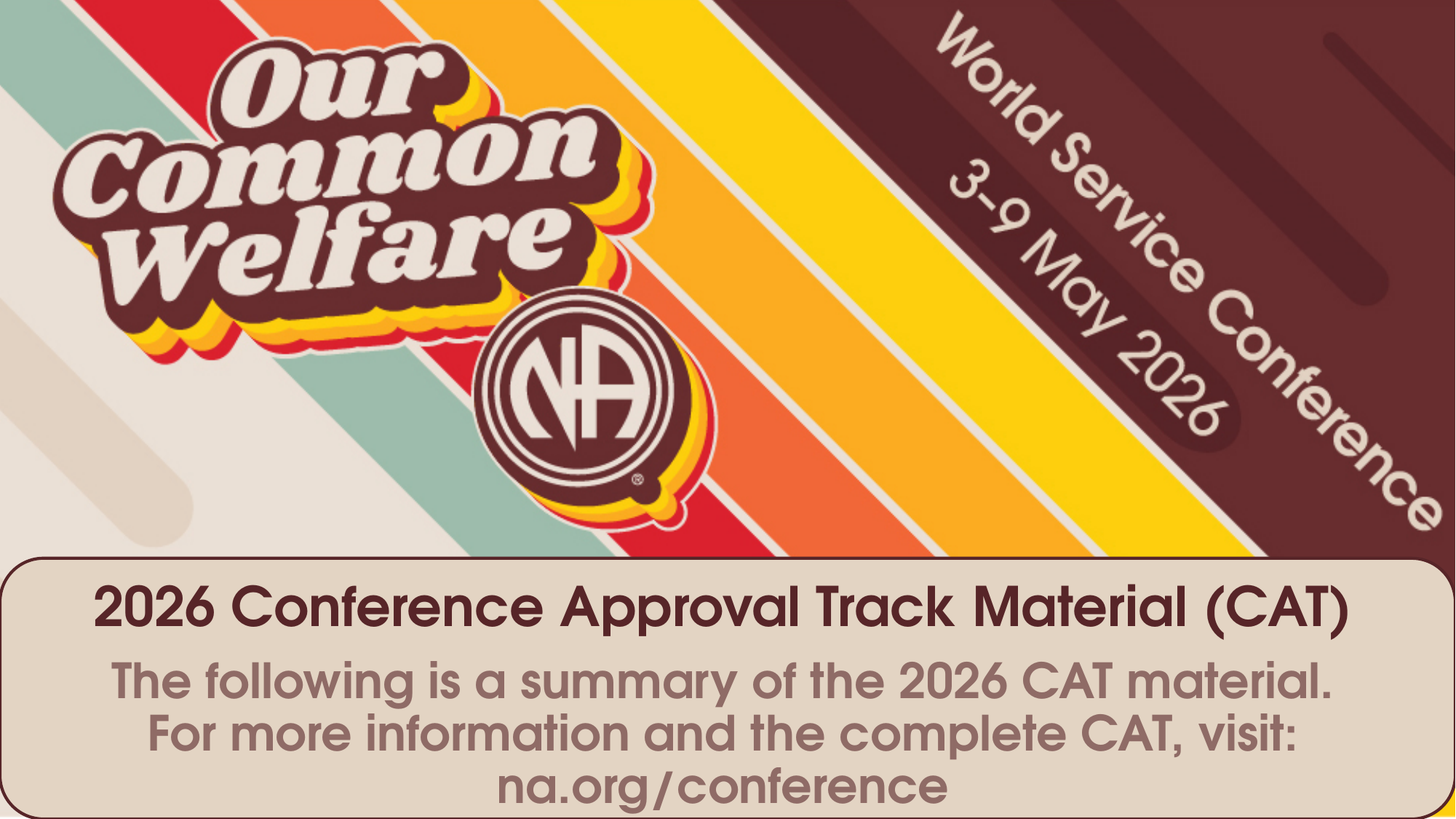

2026 Conference Approval Track Material (CAT)
The following is a summary of the 2026 CAT material.
For more information and the complete CAT, visit: na.org/conference